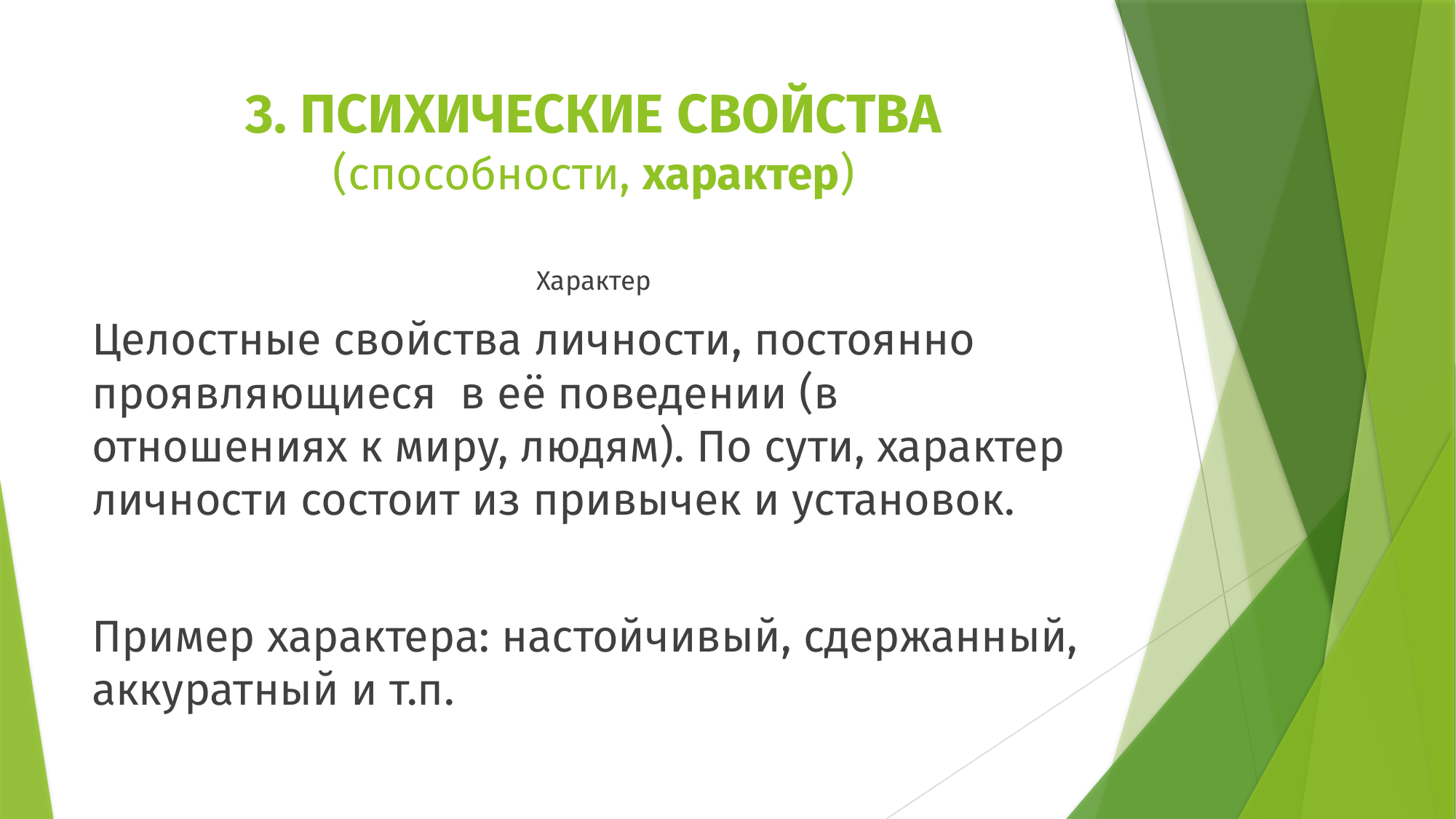

# 3. ПСИХИЧЕСКИЕ СВОЙСТВА (способности, характер)
Характер
Целостные свойства личности, постоянно проявляющиеся  в её поведении (в отношениях к миру, людям). По сути, характер личности состоит из привычек и установок.

Пример характера: настойчивый, сдержанный, аккуратный и т.п.